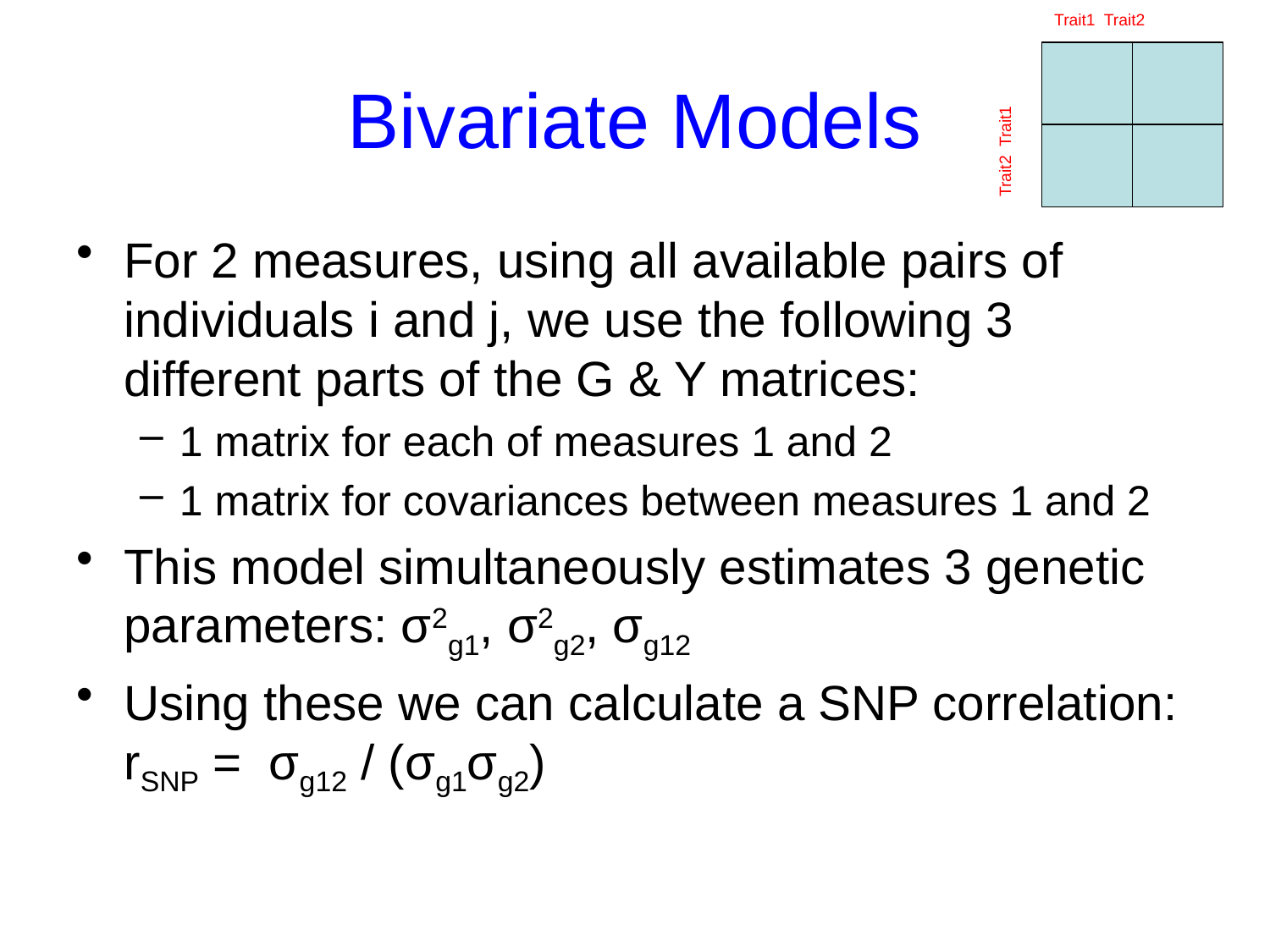

Trait1  Trait2
Trait2  Trait1

# Bivariate Models
For 2 measures, using all available pairs of individuals i and j, we use the following 3 different parts of the G & Y matrices:
1 matrix for each of measures 1 and 2
1 matrix for covariances between measures 1 and 2
This model simultaneously estimates 3 genetic parameters: σ2g1, σ2g2, σg12
Using these we can calculate a SNP correlation: rSNP =  σg12 / (σg1σg2)